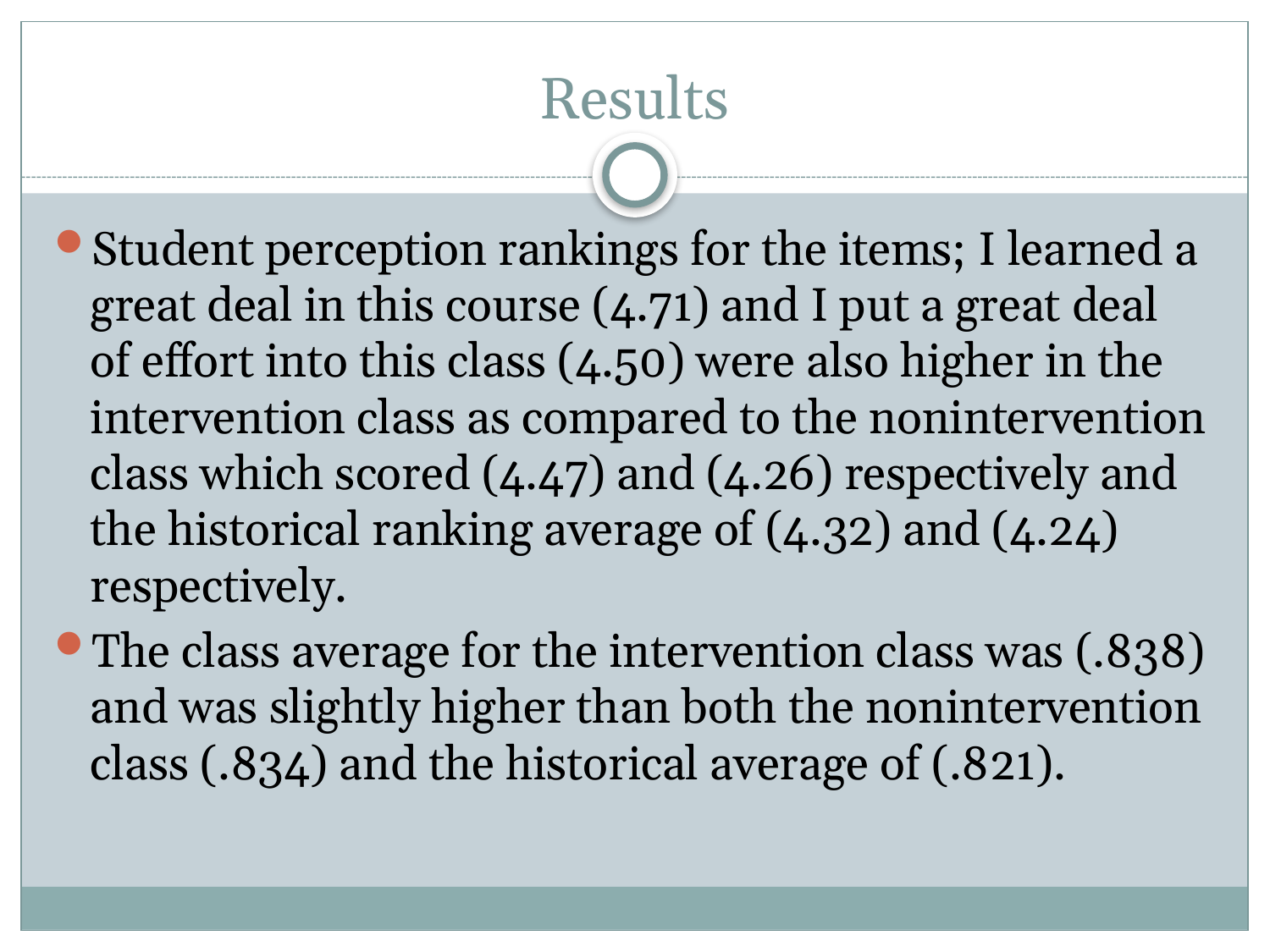

# Results
Student perception rankings for the items; I learned a great deal in this course (4.71) and I put a great deal of effort into this class (4.50) were also higher in the intervention class as compared to the nonintervention class which scored (4.47) and (4.26) respectively and the historical ranking average of (4.32) and (4.24) respectively.
The class average for the intervention class was (.838) and was slightly higher than both the nonintervention class (.834) and the historical average of (.821).